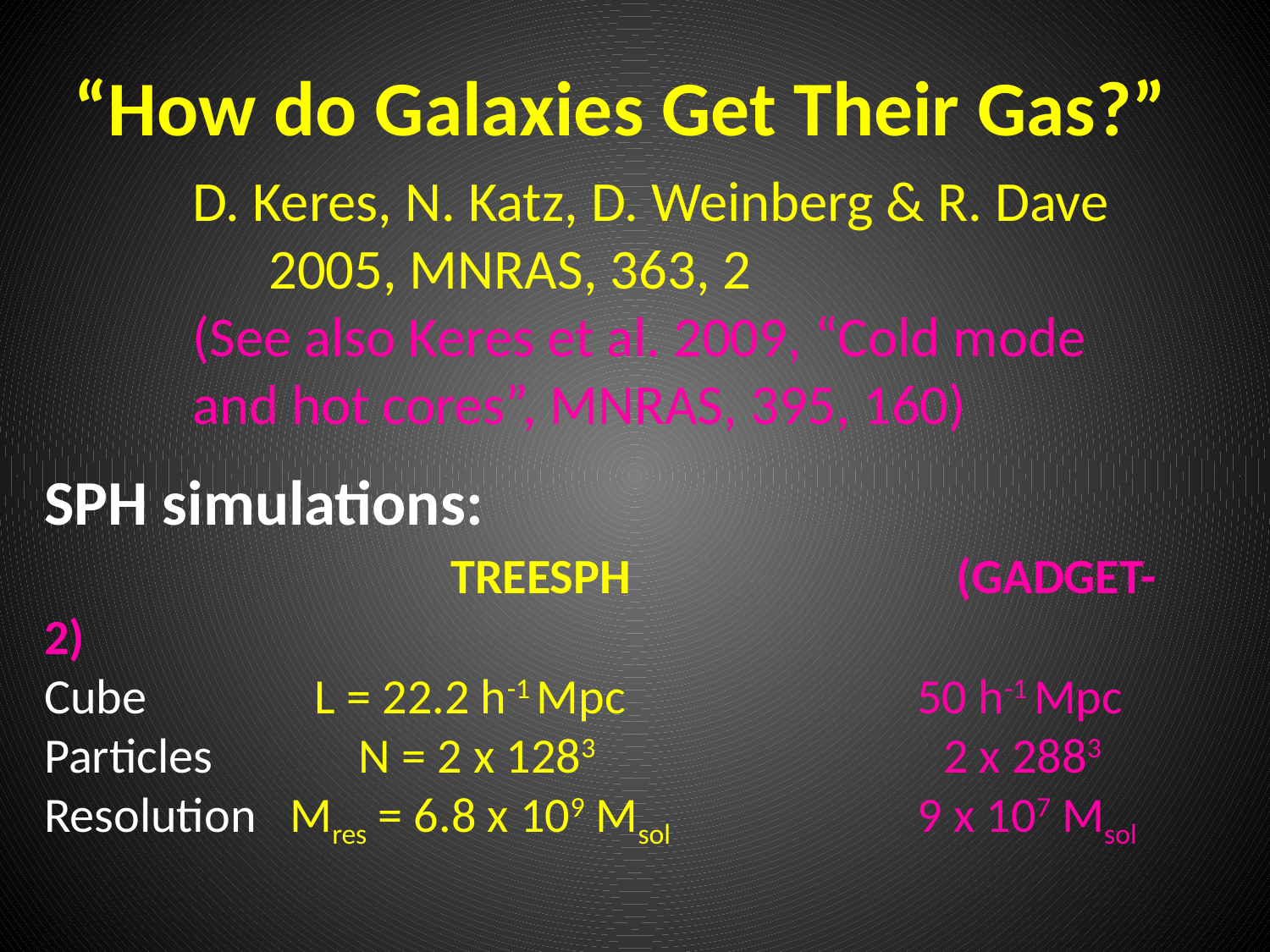

“How do Galaxies Get Their Gas?”
D. Keres, N. Katz, D. Weinberg & R. Dave
      2005, MNRAS, 363, 2
(See also Keres et al. 2009, “Cold mode and hot cores”, MNRAS, 395, 160)
SPH simulations:
	                      TREESPH                             (GADGET-2)
Cube               L = 22.2 h-1 Mpc                          50 h-1 Mpc
Particles             N = 2 x 1283                               2 x 2883
Resolution   Mres = 6.8 x 109 Msol                      9 x 107 Msol